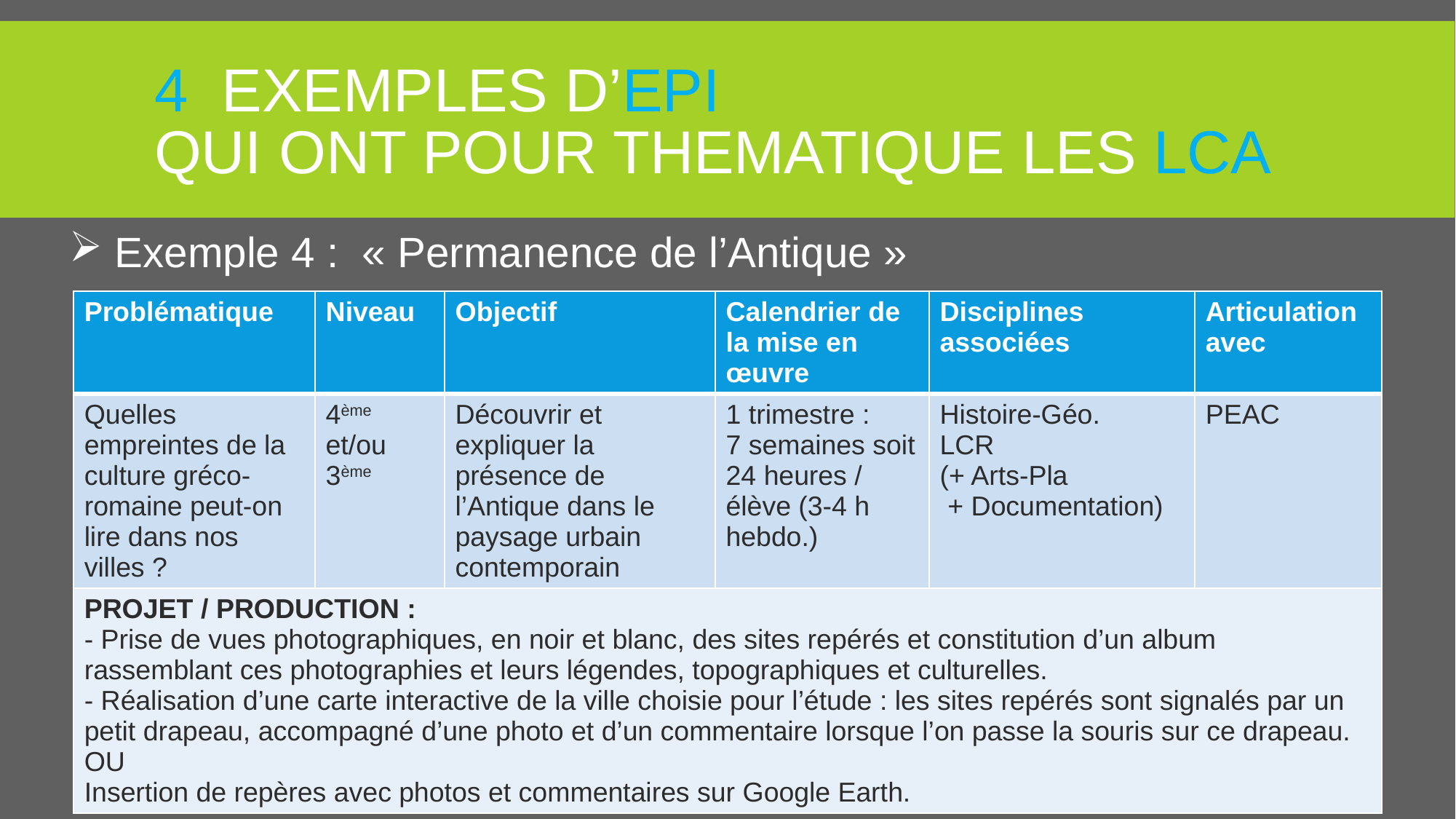

# 4  exemples d’Epi qui ont pour thematique les lca
 Exemple 4 :  « Permanence de l’Antique »

| Problématique | Niveau | Objectif | Calendrier de la mise en œuvre | Disciplines associées | Articulation avec |
| --- | --- | --- | --- | --- | --- |
| Quelles empreintes de la culture gréco-romaine peut-on lire dans nos villes ? | 4ème et/ou 3ème | Découvrir et expliquer la présence de l’Antique dans le paysage urbain contemporain | 1 trimestre : 7 semaines soit 24 heures / élève (3-4 h hebdo.) | Histoire-Géo. LCR (+ Arts-Pla + Documentation) | PEAC |
| PROJET / PRODUCTION : - Prise de vues photographiques, en noir et blanc, des sites repérés et constitution d’un album rassemblant ces photographies et leurs légendes, topographiques et culturelles. - Réalisation d’une carte interactive de la ville choisie pour l’étude : les sites repérés sont signalés par un petit drapeau, accompagné d’une photo et d’un commentaire lorsque l’on passe la souris sur ce drapeau. OU Insertion de repères avec photos et commentaires sur Google Earth. |  |  |  |  |  |